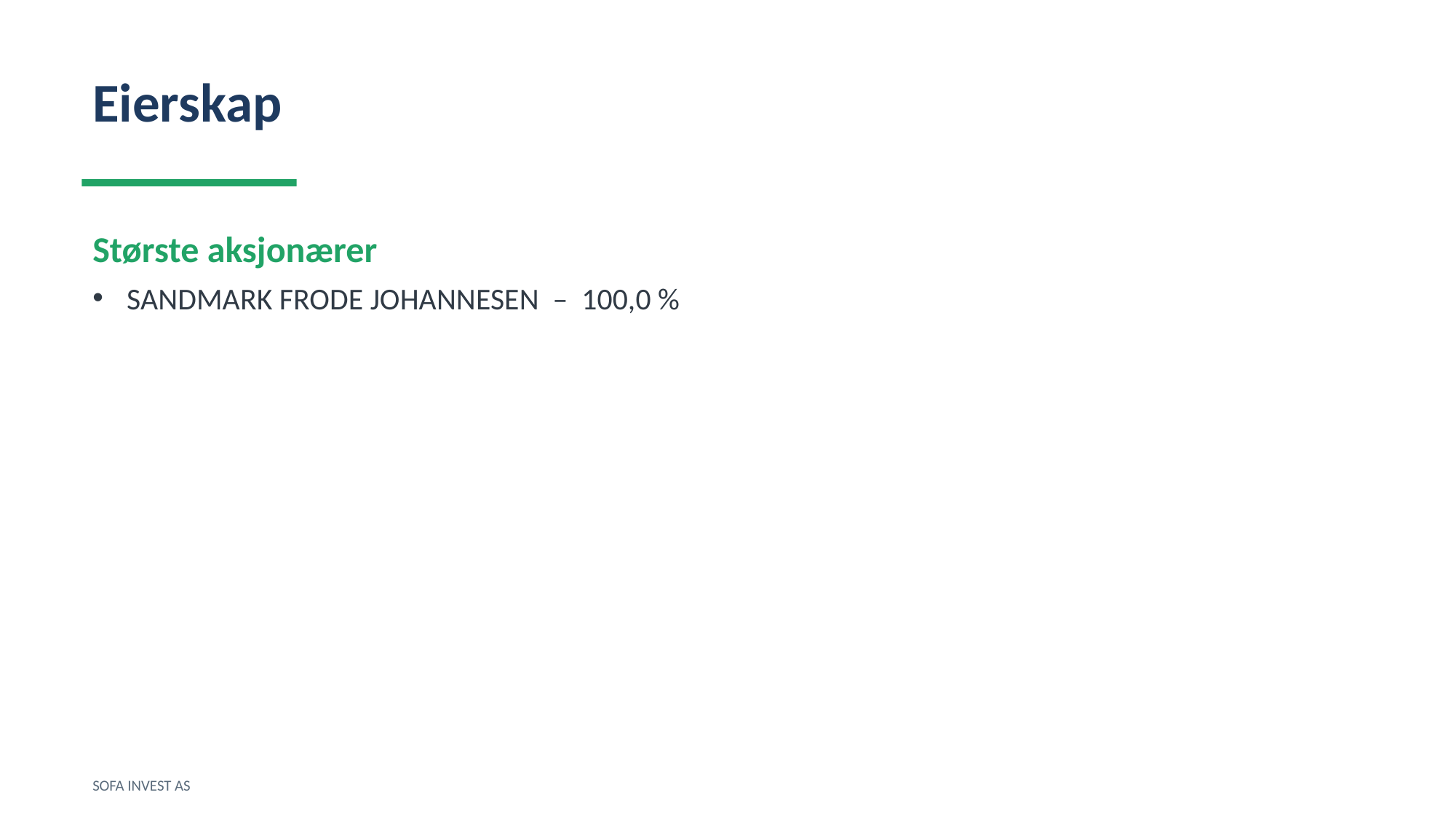

Eierskap

Største aksjonærer
SANDMARK FRODE JOHANNESEN  –  100,0 %
SOFA INVEST AS